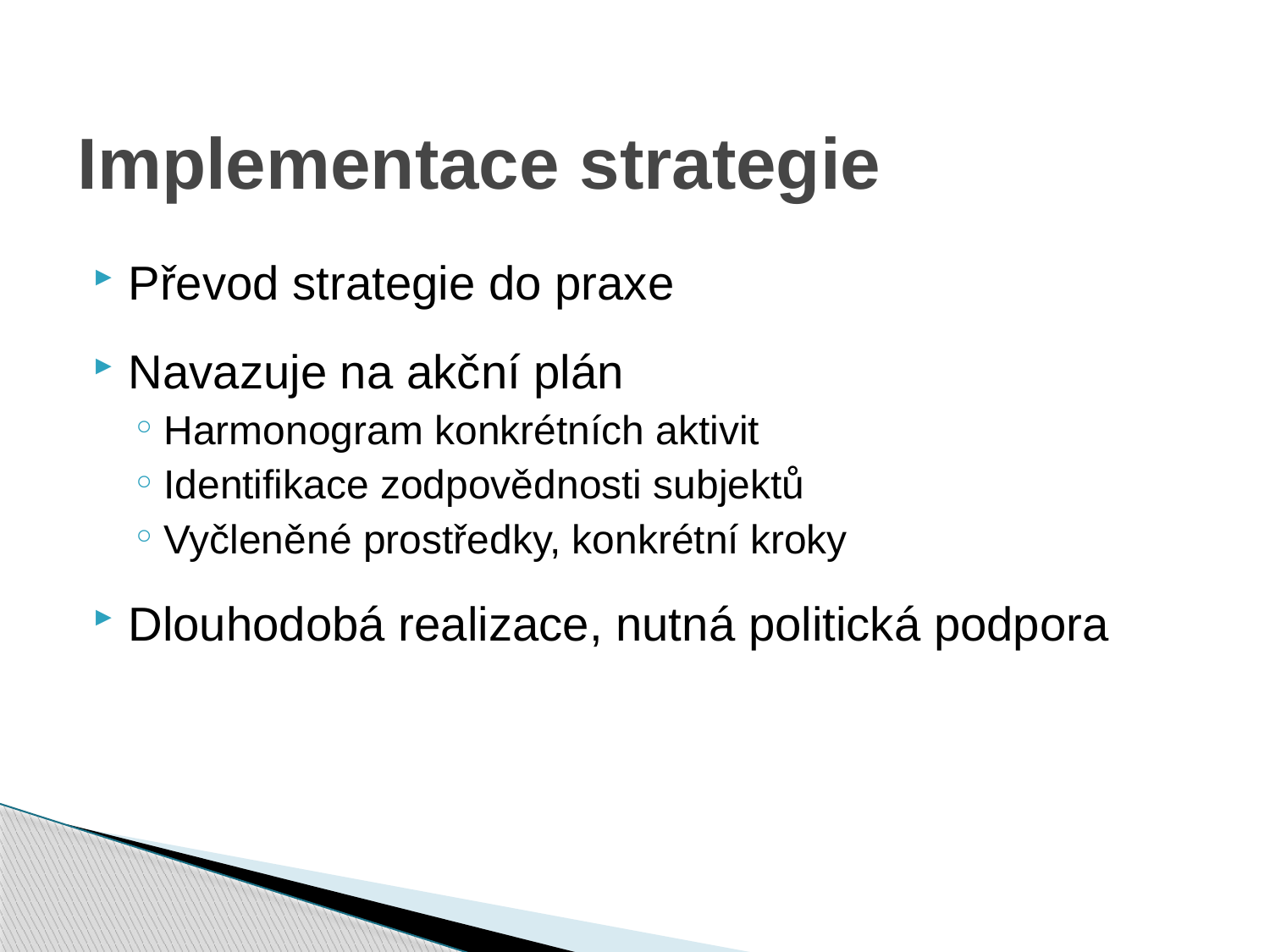

# Implementace strategie
Převod strategie do praxe
Navazuje na akční plán
Harmonogram konkrétních aktivit
Identifikace zodpovědnosti subjektů
Vyčleněné prostředky, konkrétní kroky
Dlouhodobá realizace, nutná politická podpora